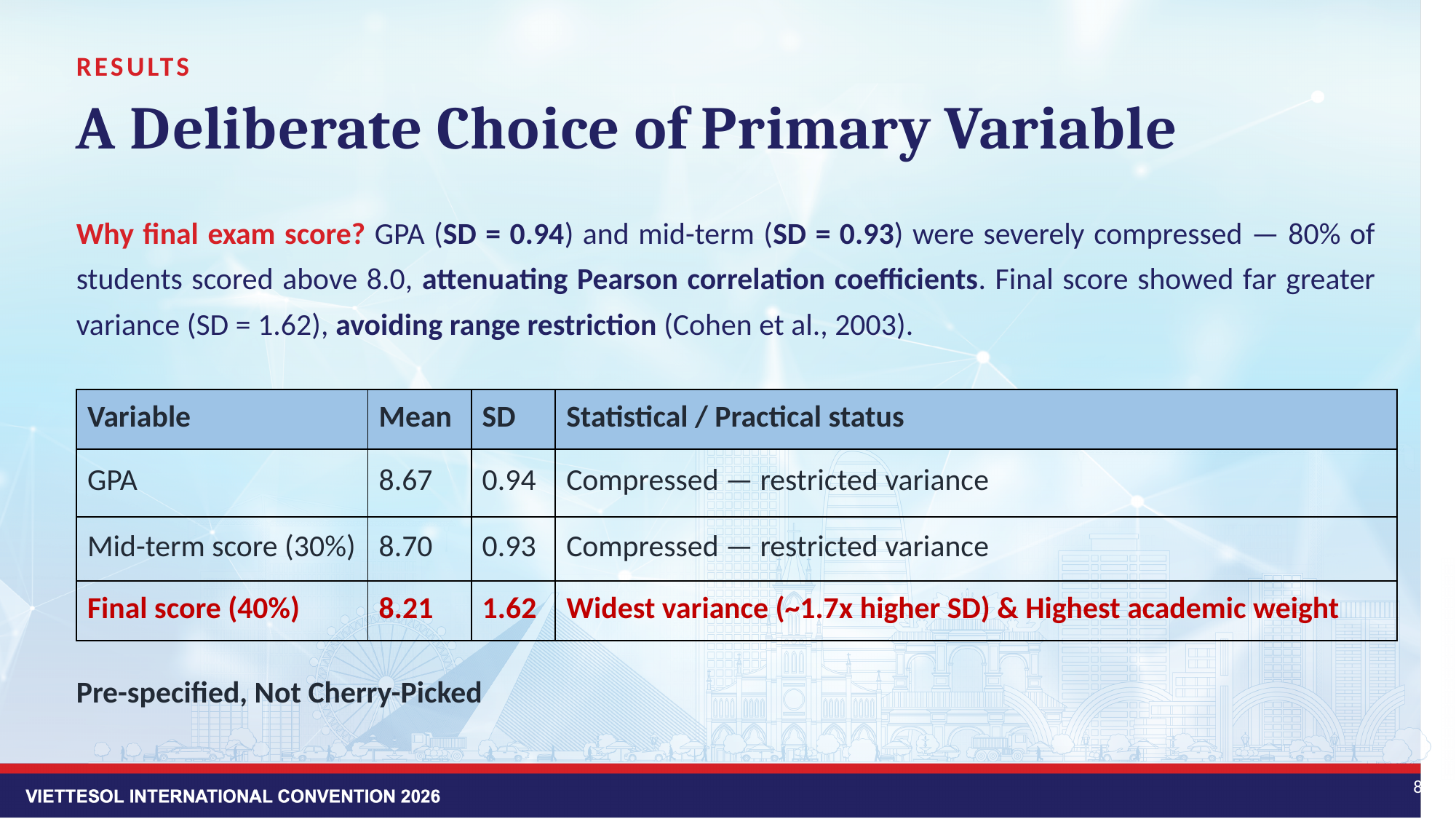

RESULTS
A Deliberate Choice of Primary Variable
Why final exam score? GPA (SD = 0.94) and mid-term (SD = 0.93) were severely compressed — 80% of students scored above 8.0, attenuating Pearson correlation coefficients. Final score showed far greater variance (SD = 1.62), avoiding range restriction (Cohen et al., 2003).
| Variable | Mean | SD | Statistical / Practical status |
| --- | --- | --- | --- |
| GPA | 8.67 | 0.94 | Compressed — restricted variance |
| Mid-term score (30%) | 8.70 | 0.93 | Compressed — restricted variance |
| Final score (40%) | 8.21 | 1.62 | Widest variance (~1.7x higher SD) & Highest academic weight |
Pre-specified, Not Cherry-Picked
8